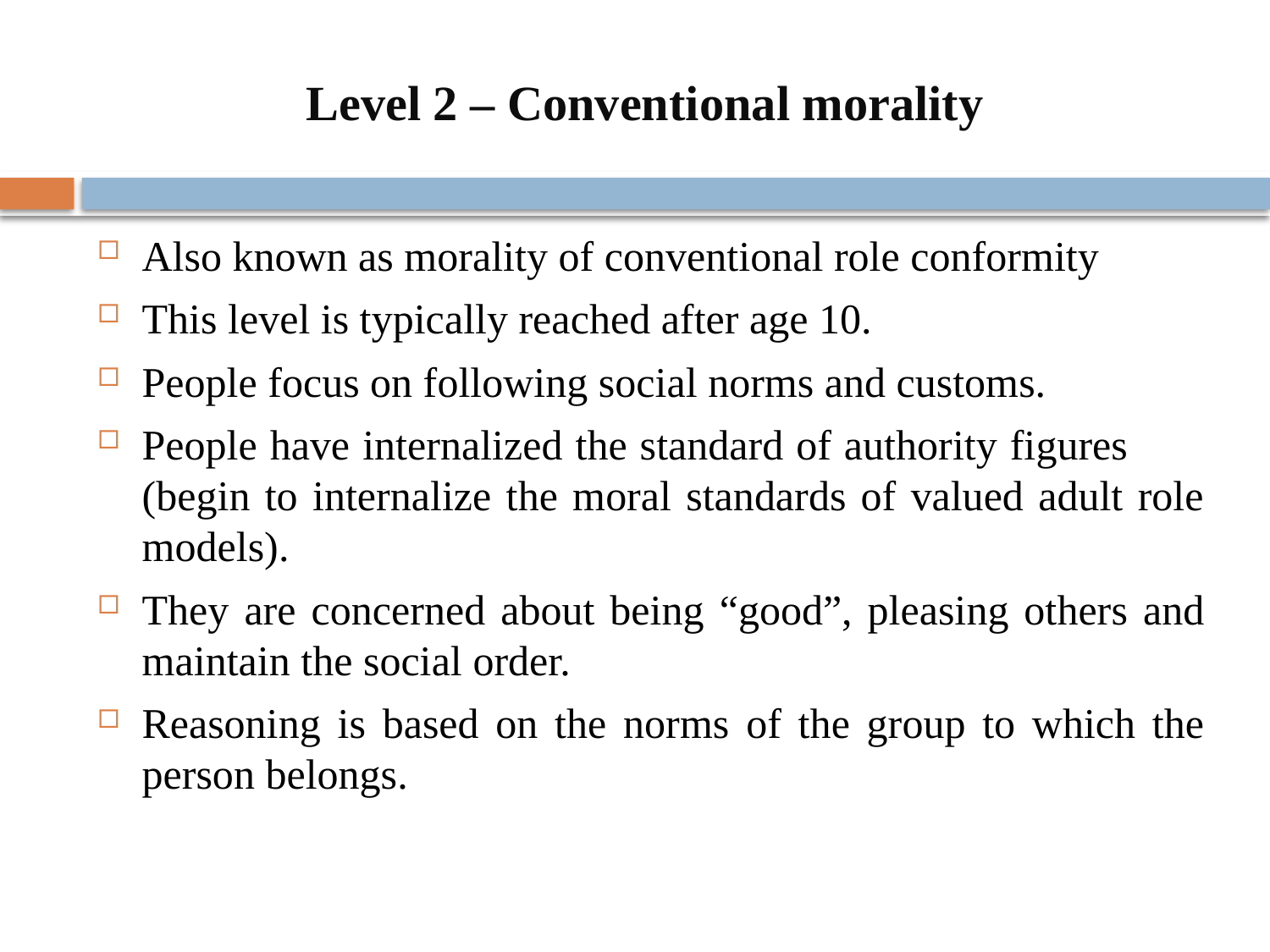

# Level 2 – Conventional morality
Also known as morality of conventional role conformity
This level is typically reached after age 10.
People focus on following social norms and customs.
People have internalized the standard of authority figures       (begin to internalize the moral standards of valued adult role models).
They are concerned about being “good”, pleasing others and maintain the social order.
Reasoning is based on the norms of the group to which the person belongs.